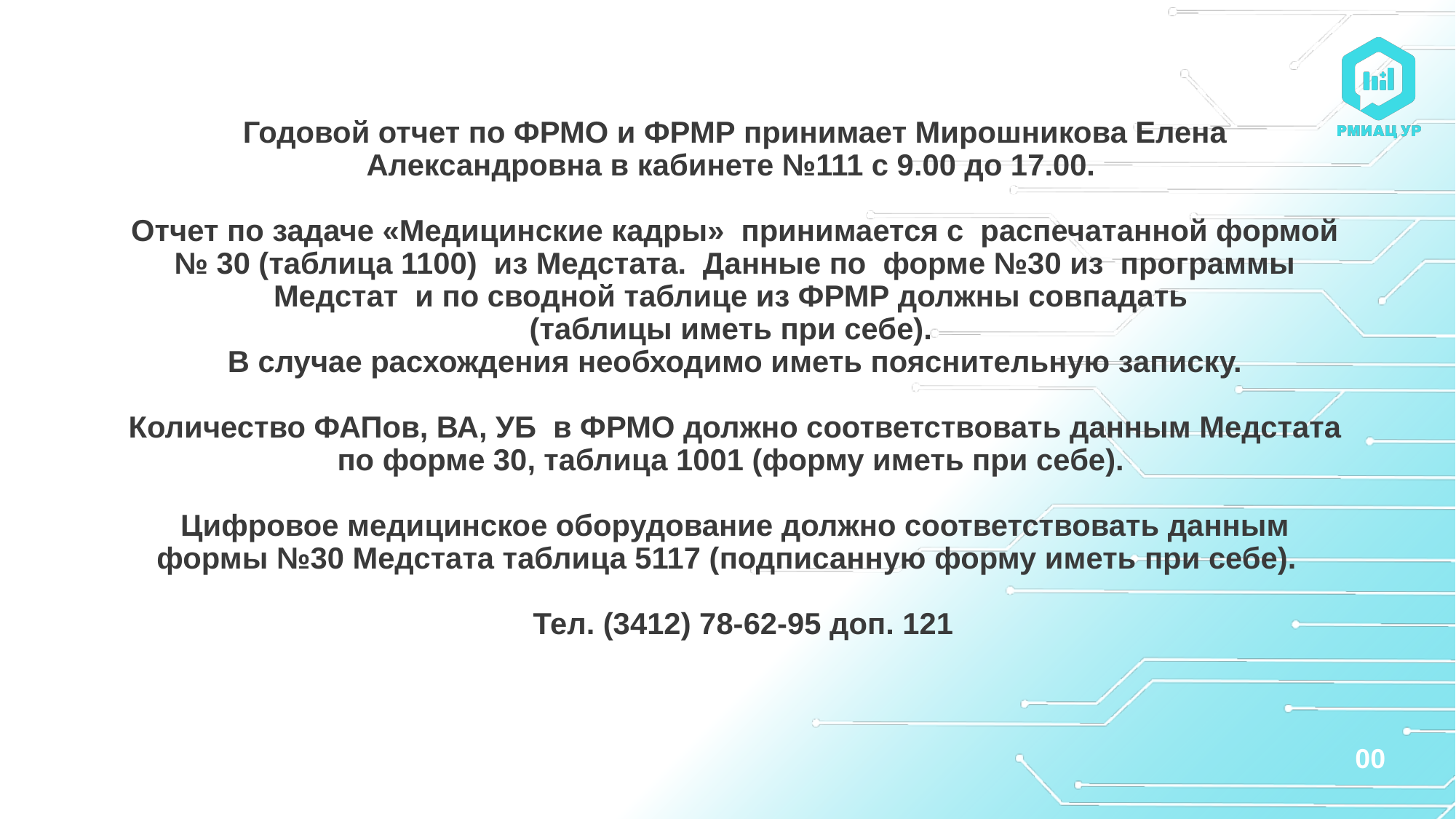

# Годовой отчет по ФРМО и ФРМР принимает Мирошникова Елена Александровна в кабинете №111 с 9.00 до 17.00. Отчет по задаче «Медицинские кадры»  принимается с  распечатанной формой № 30 (таблица 1100)  из Медстата.  Данные по  форме №30 из  программы Медстат  и по сводной таблице из ФРМР должны совпадать (таблицы иметь при себе). В случае расхождения необходимо иметь пояснительную записку. Количество ФАПов, ВА, УБ  в ФРМО должно соответствовать данным Медстата по форме 30, таблица 1001 (форму иметь при себе). Цифровое медицинское оборудование должно соответствовать данным формы №30 Медстата таблица 5117 (подписанную форму иметь при себе). Тел. (3412) 78-62-95 доп. 121